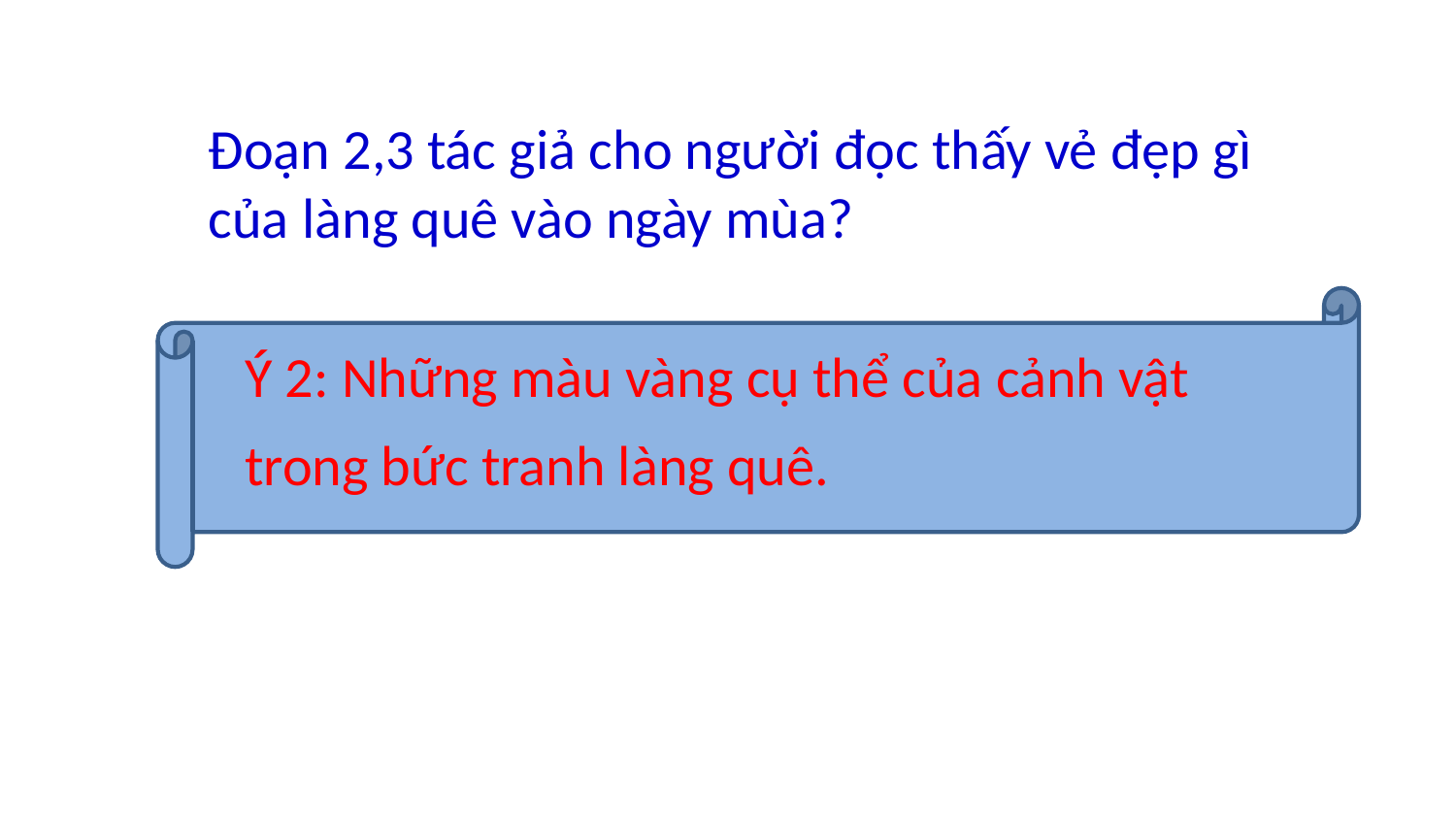

Đoạn 2,3 tác giả cho người đọc thấy vẻ đẹp gì của làng quê vào ngày mùa?

Ý 2: Những màu vàng cụ thể của cảnh vật trong bức tranh làng quê.